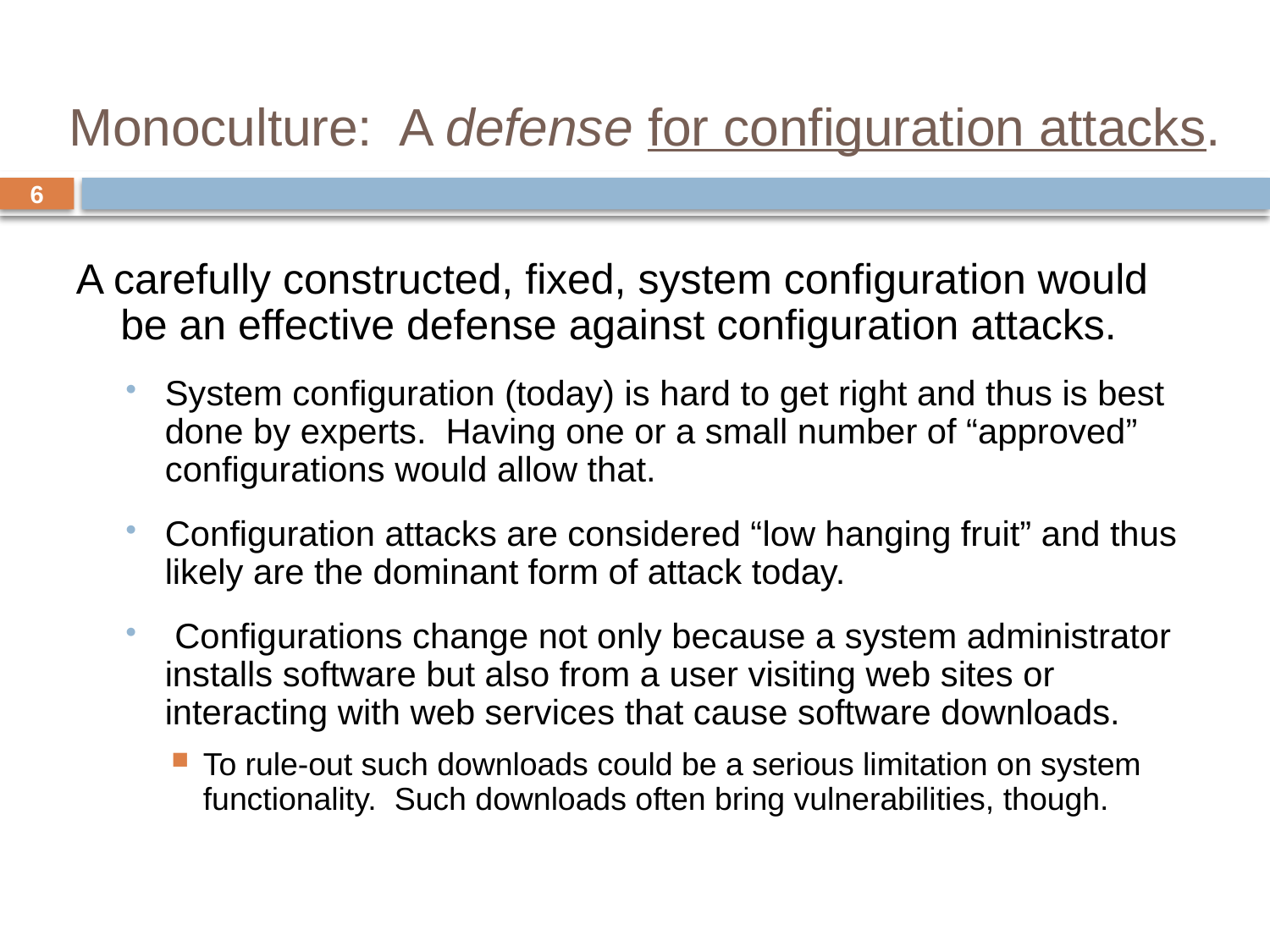

# Monoculture:  A defense for configuration attacks.
6
A carefully constructed, fixed, system configuration would be an effective defense against configuration attacks.
System configuration (today) is hard to get right and thus is best done by experts.  Having one or a small number of “approved” configurations would allow that.
Configuration attacks are considered “low hanging fruit” and thus likely are the dominant form of attack today.
 Configurations change not only because a system administrator installs software but also from a user visiting web sites or interacting with web services that cause software downloads.
To rule-out such downloads could be a serious limitation on system functionality.  Such downloads often bring vulnerabilities, though.